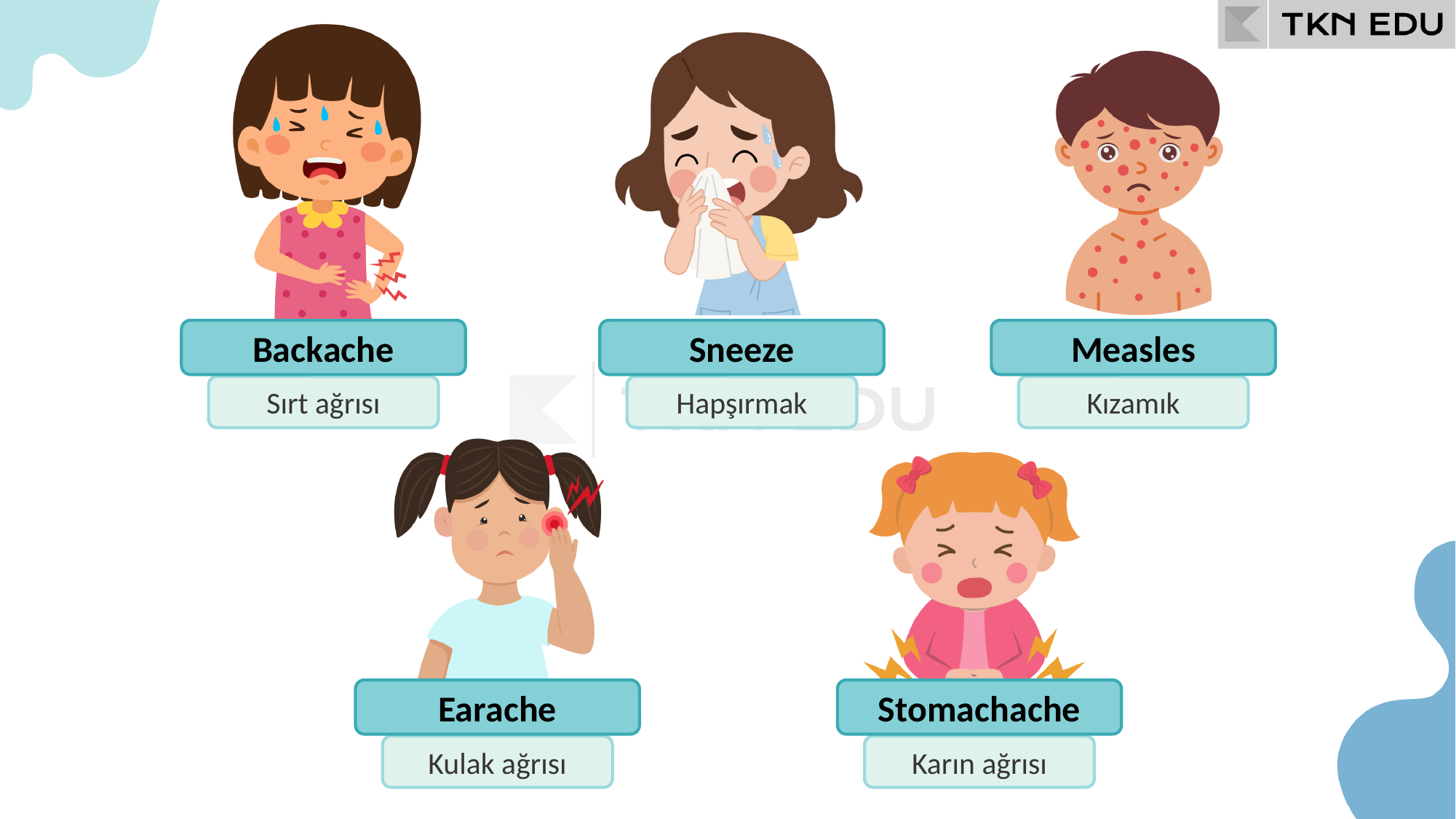

Backache
Sneeze
Measles

Sırt ağrısı
Hapşırmak
Kızamık

Earache
Stomachache

Kulak ağrısı
Karın ağrısı